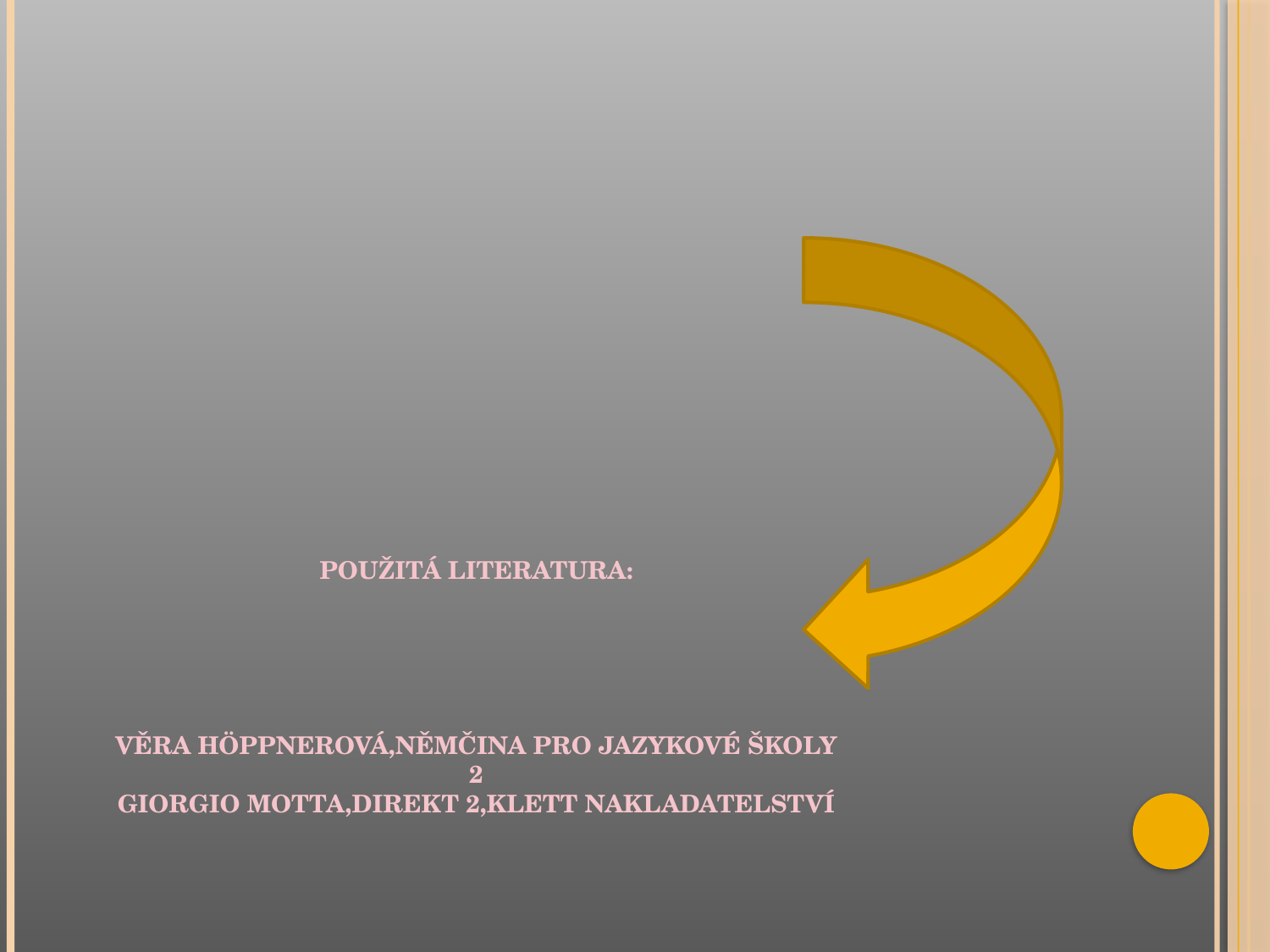

# Použitá literatura: Věra Höppnerová,Němčina pro jazykové školy 2 Giorgio Motta,direkt 2,klett nakladatelství